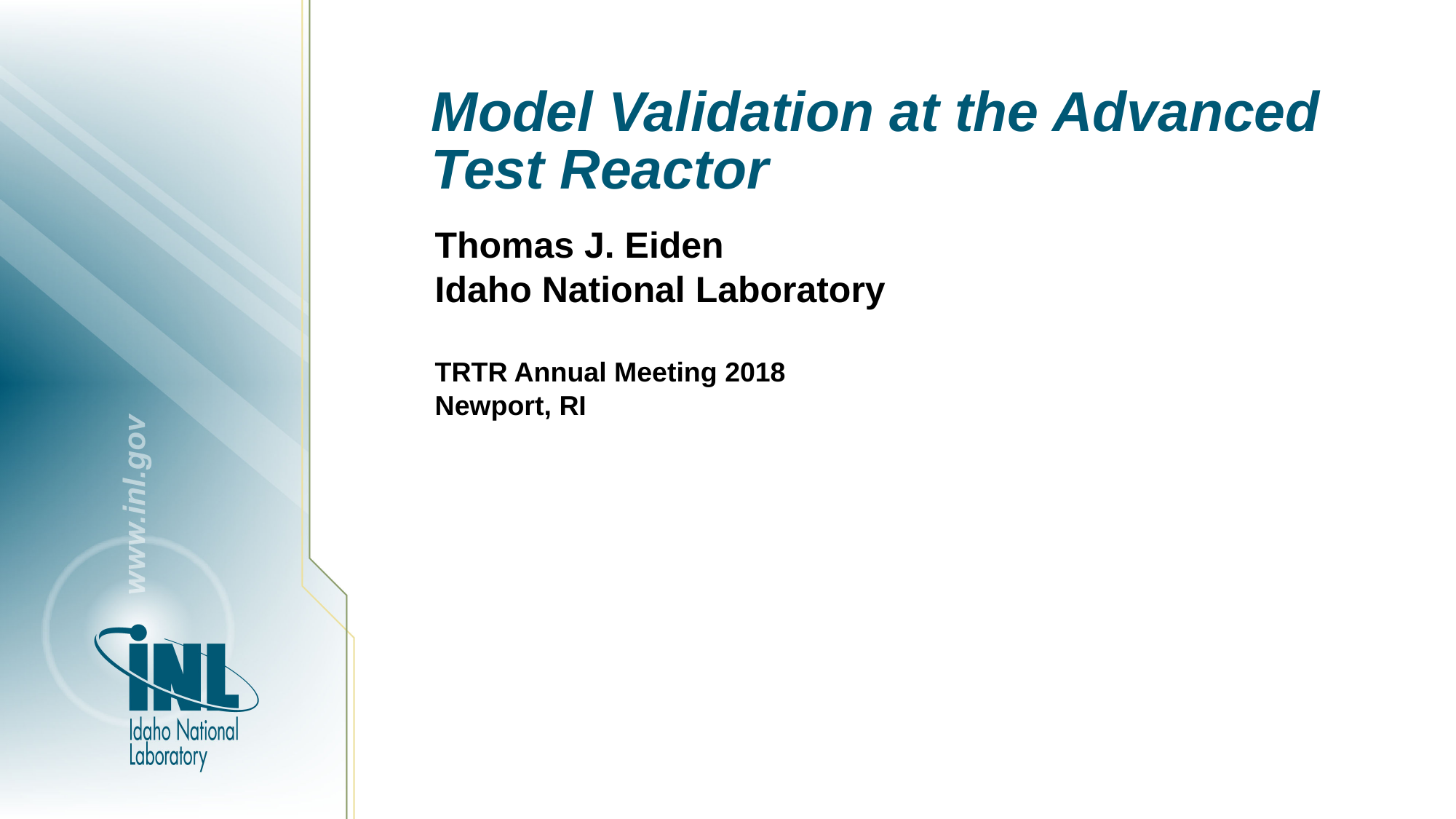

# Model Validation at the Advanced Test Reactor
Thomas J. Eiden
Idaho National Laboratory

TRTR Annual Meeting 2018
Newport, RI